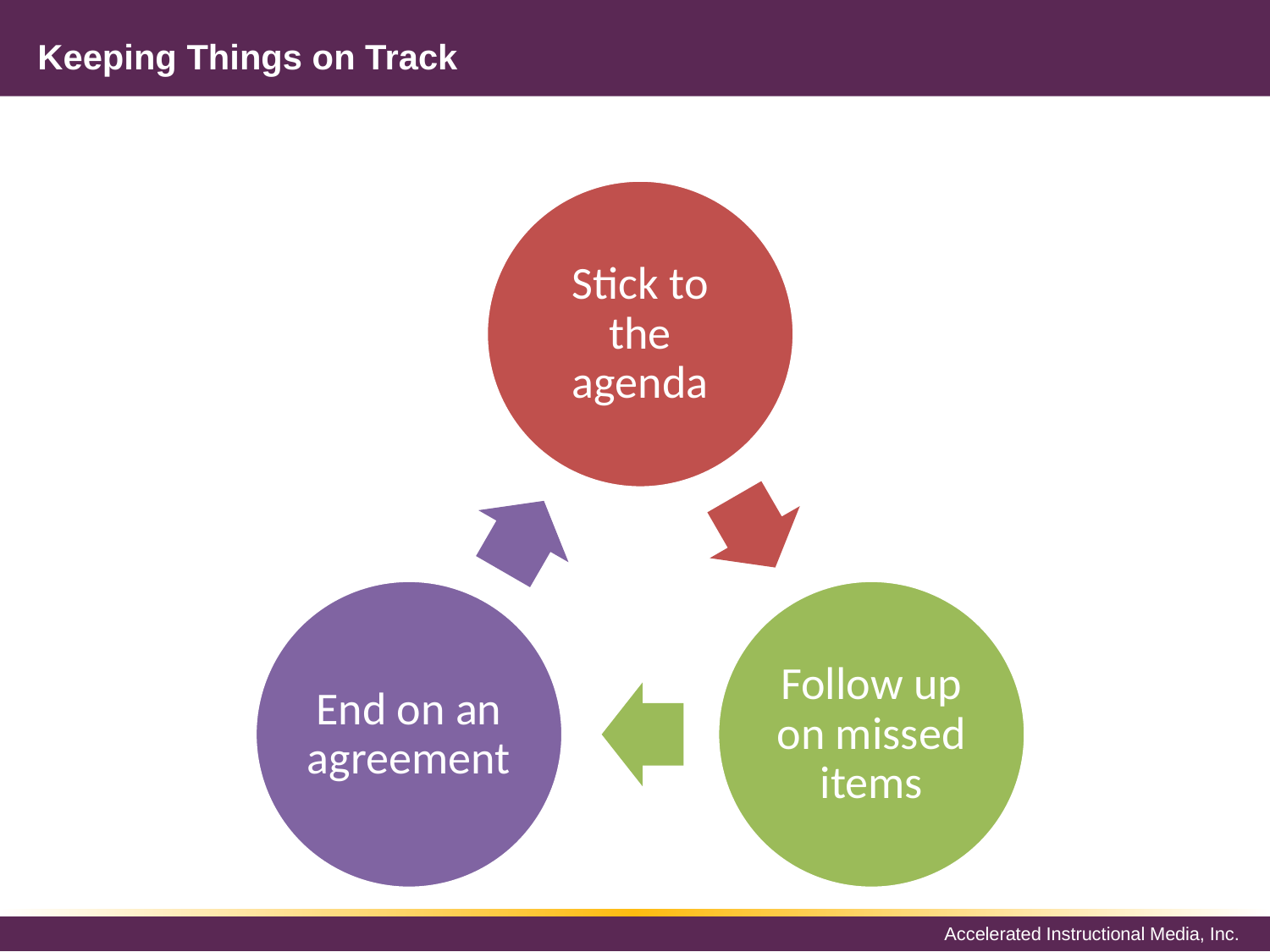

# Keeping Things on Track

Stick to the agenda

Follow up on missed items

End on an agreement